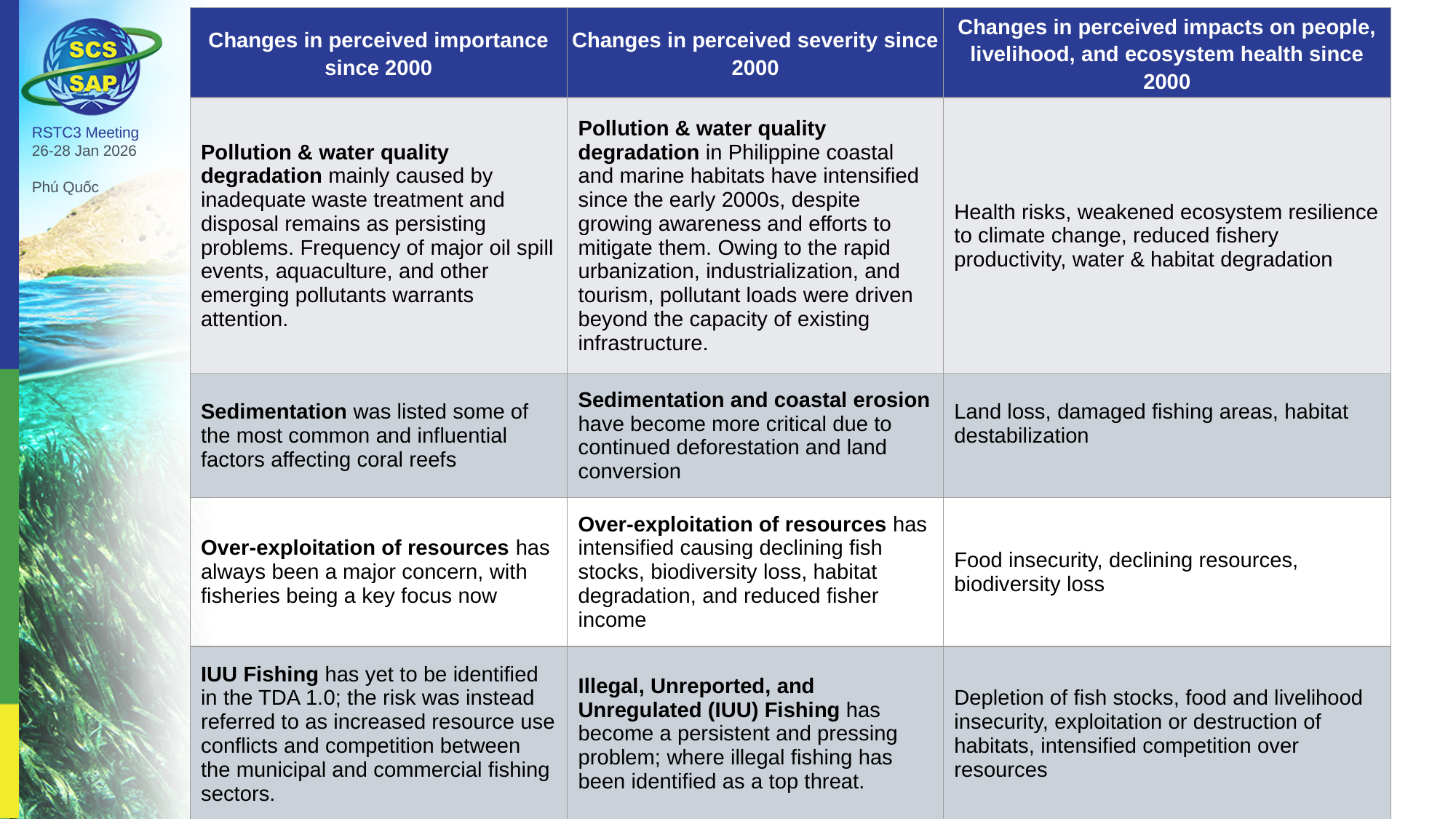

| Changes in perceived importance since 2000 | Changes in perceived severity since 2000 | Changes in perceived impacts on people, livelihood, and ecosystem health since 2000 |
| --- | --- | --- |
| Pollution & water quality degradation mainly caused by inadequate waste treatment and disposal remains as persisting problems. Frequency of major oil spill events, aquaculture, and other emerging pollutants warrants attention. | Pollution & water quality degradation in Philippine coastal and marine habitats have intensified since the early 2000s, despite growing awareness and efforts to mitigate them. Owing to the rapid urbanization, industrialization, and tourism, pollutant loads were driven beyond the capacity of existing infrastructure. | Health risks, weakened ecosystem resilience to climate change, reduced fishery productivity, water & habitat degradation |
| Sedimentation was listed some of the most common and influential factors affecting coral reefs | Sedimentation and coastal erosion have become more critical due to continued deforestation and land conversion | Land loss, damaged fishing areas, habitat destabilization |
| Over-exploitation of resources has always been a major concern, with fisheries being a key focus now | Over-exploitation of resources has intensified causing declining fish stocks, biodiversity loss, habitat degradation, and reduced fisher income | Food insecurity, declining resources, biodiversity loss |
| IUU Fishing has yet to be identified in the TDA 1.0; the risk was instead referred to as increased resource use conflicts and competition between the municipal and commercial fishing sectors. | Illegal, Unreported, and Unregulated (IUU) Fishing has become a persistent and pressing problem; where illegal fishing has been identified as a top threat. | Depletion of fish stocks, food and livelihood insecurity, exploitation or destruction of habitats, intensified competition over resources |
|  |
| --- |
RSTC3 Meeting
26-28 Jan 2026
Phú Quốc